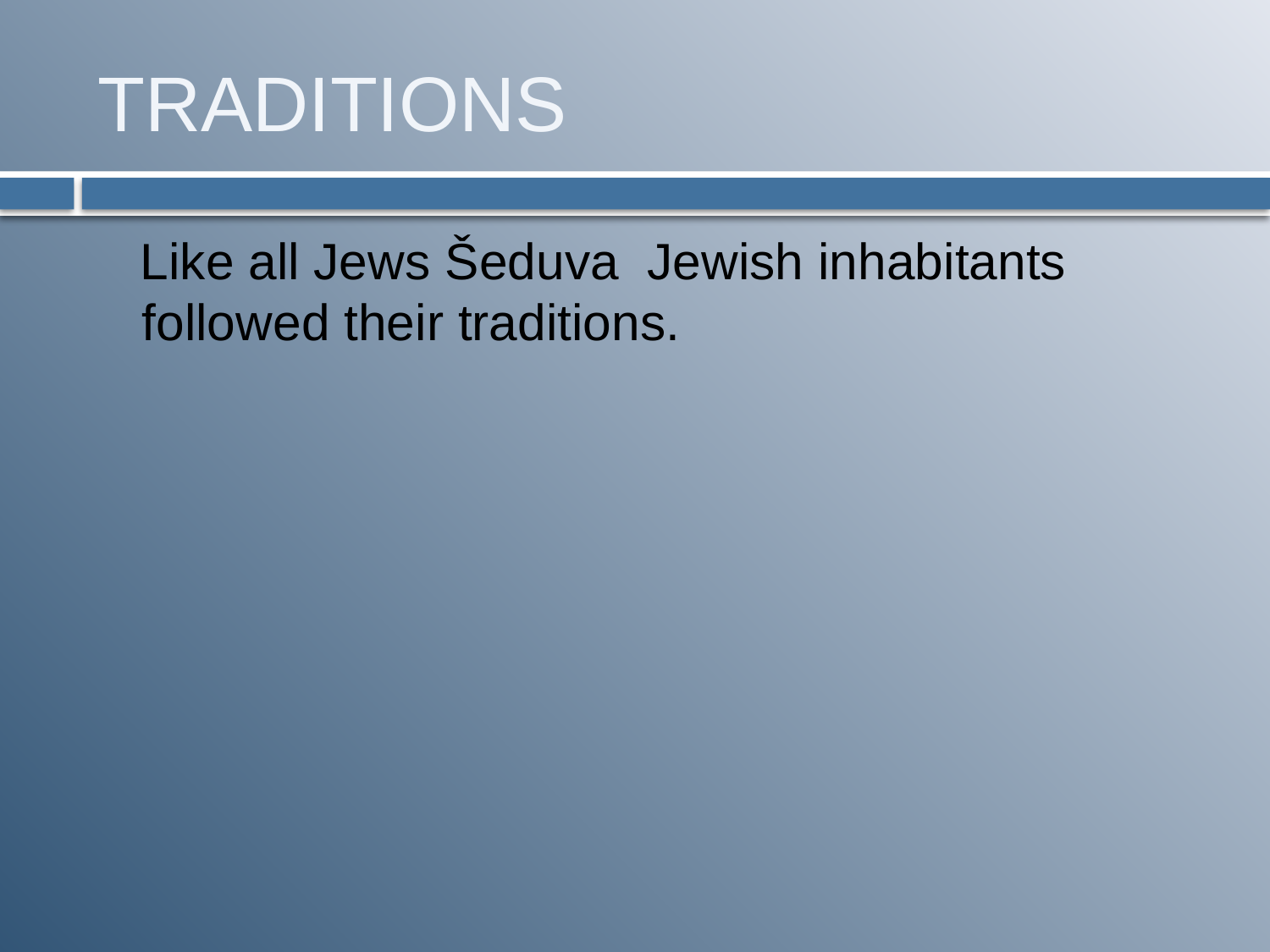

# TRADITIONS
   Like all Jews Šeduva  Jewish inhabitants followed their traditions.